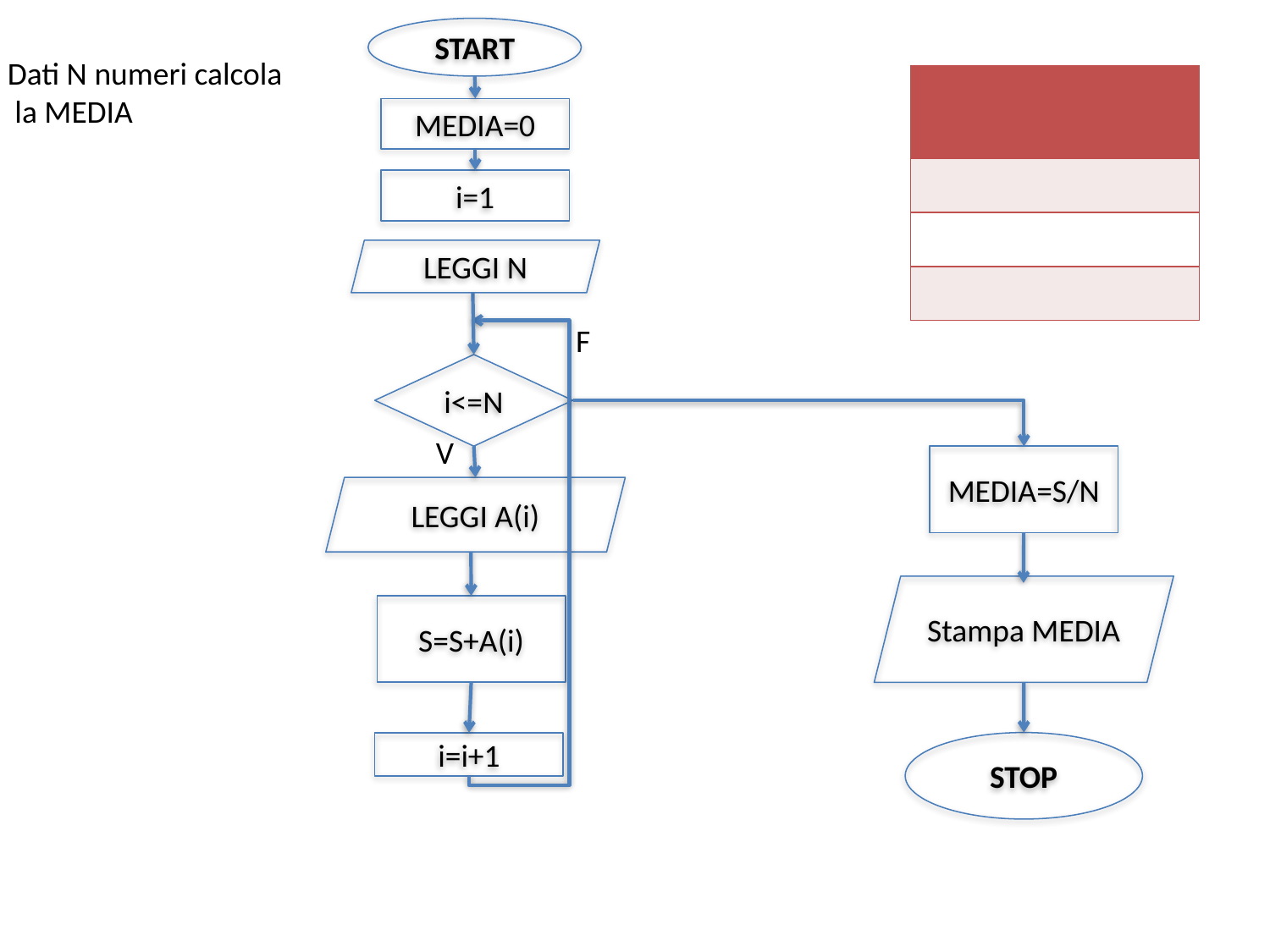

START
Dati N numeri calcola
 la MEDIA
|  |  |  |
| --- | --- | --- |
|  |  |  |
|  |  |  |
|  |  |  |
MEDIA=0
i=1
LEGGI N
F
i<=N
V
MEDIA=S/N
LEGGI A(i)
Stampa MEDIA
S=S+A(i)
STOP
i=i+1